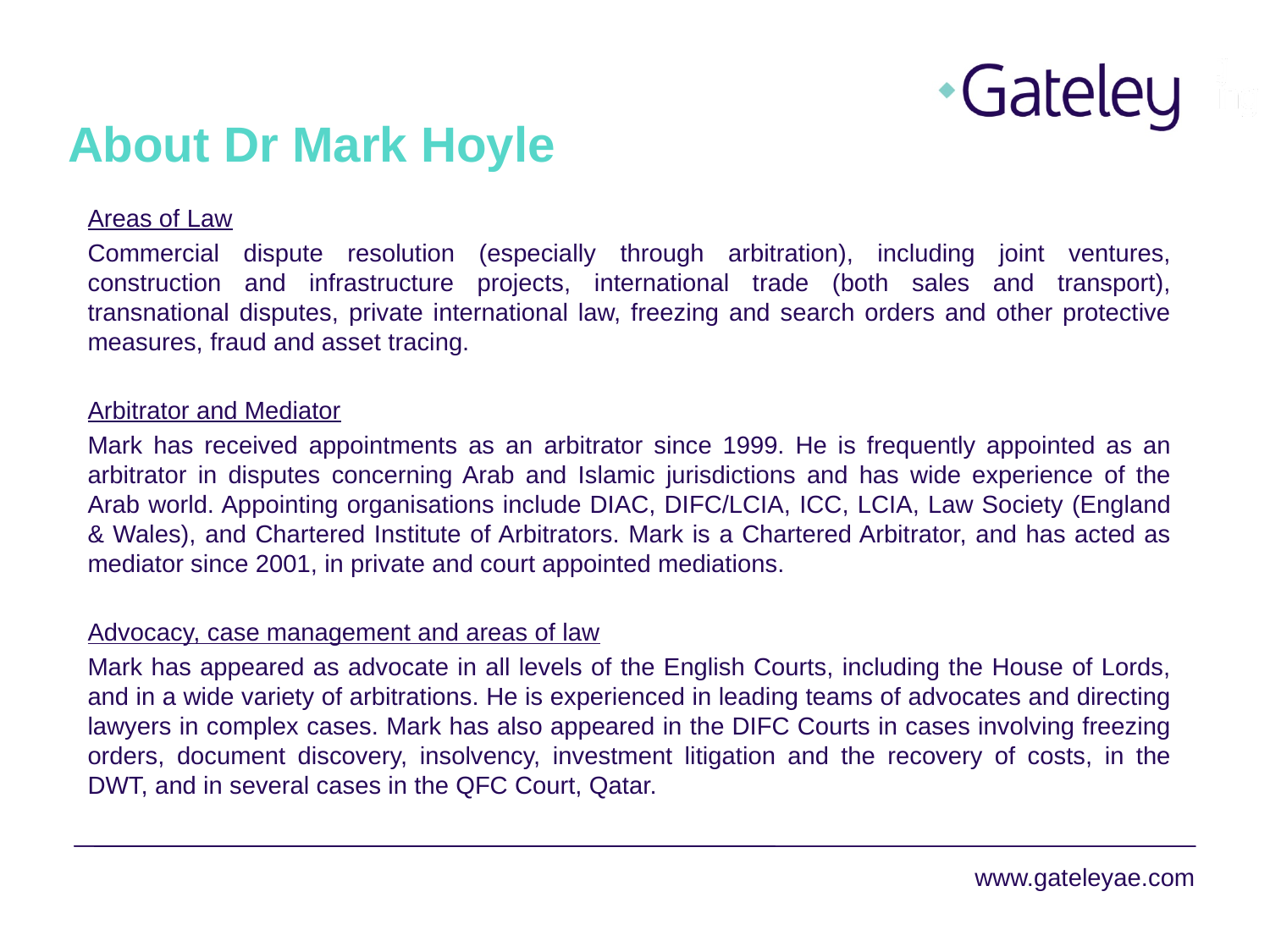

# About Dr Mark Hoyle
Areas of Law
Commercial dispute resolution (especially through arbitration), including joint ventures, construction and infrastructure projects, international trade (both sales and transport), transnational disputes, private international law, freezing and search orders and other protective measures, fraud and asset tracing.

Arbitrator and Mediator
Mark has received appointments as an arbitrator since 1999. He is frequently appointed as an arbitrator in disputes concerning Arab and Islamic jurisdictions and has wide experience of the Arab world. Appointing organisations include DIAC, DIFC/LCIA, ICC, LCIA, Law Society (England & Wales), and Chartered Institute of Arbitrators. Mark is a Chartered Arbitrator, and has acted as mediator since 2001, in private and court appointed mediations.

Advocacy, case management and areas of law
Mark has appeared as advocate in all levels of the English Courts, including the House of Lords, and in a wide variety of arbitrations. He is experienced in leading teams of advocates and directing lawyers in complex cases. Mark has also appeared in the DIFC Courts in cases involving freezing orders, document discovery, insolvency, investment litigation and the recovery of costs, in the DWT, and in several cases in the QFC Court, Qatar.